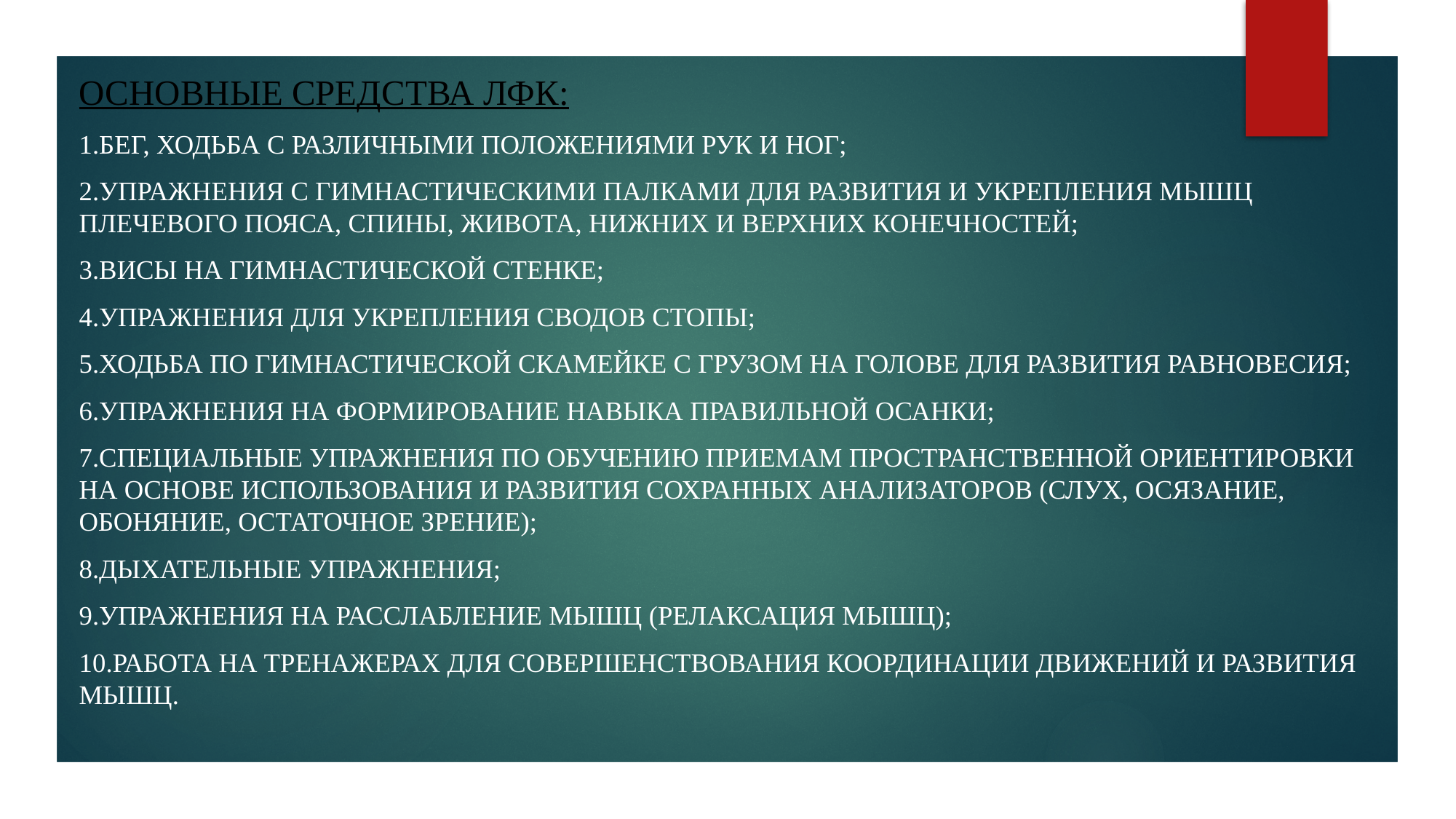

#
Основные средства ЛФК:
1.бег, ходьба с различными положениями рук и ног;
2.упражнения с гимнастическими палками для развития и укрепления мышц плечевого пояса, спины, живота, нижних и верхних конечностей;
3.висы на гимнастической стенке;
4.упражнения для укрепления сводов стопы;
5.ходьба по гимнастической скамейке с грузом на голове для развития равновесия;
6.упражнения на формирование навыка правильной осанки;
7.специальные упражнения по обучению приемам пространственной ориентировки на основе использования и развития сохранных анализаторов (слух, осязание, обоняние, остаточное зрение);
8.дыхательные упражнения;
9.упражнения на расслабление мышц (релаксация мышц);
10.работа на тренажерах для совершенствования координации движений и развития мышц.